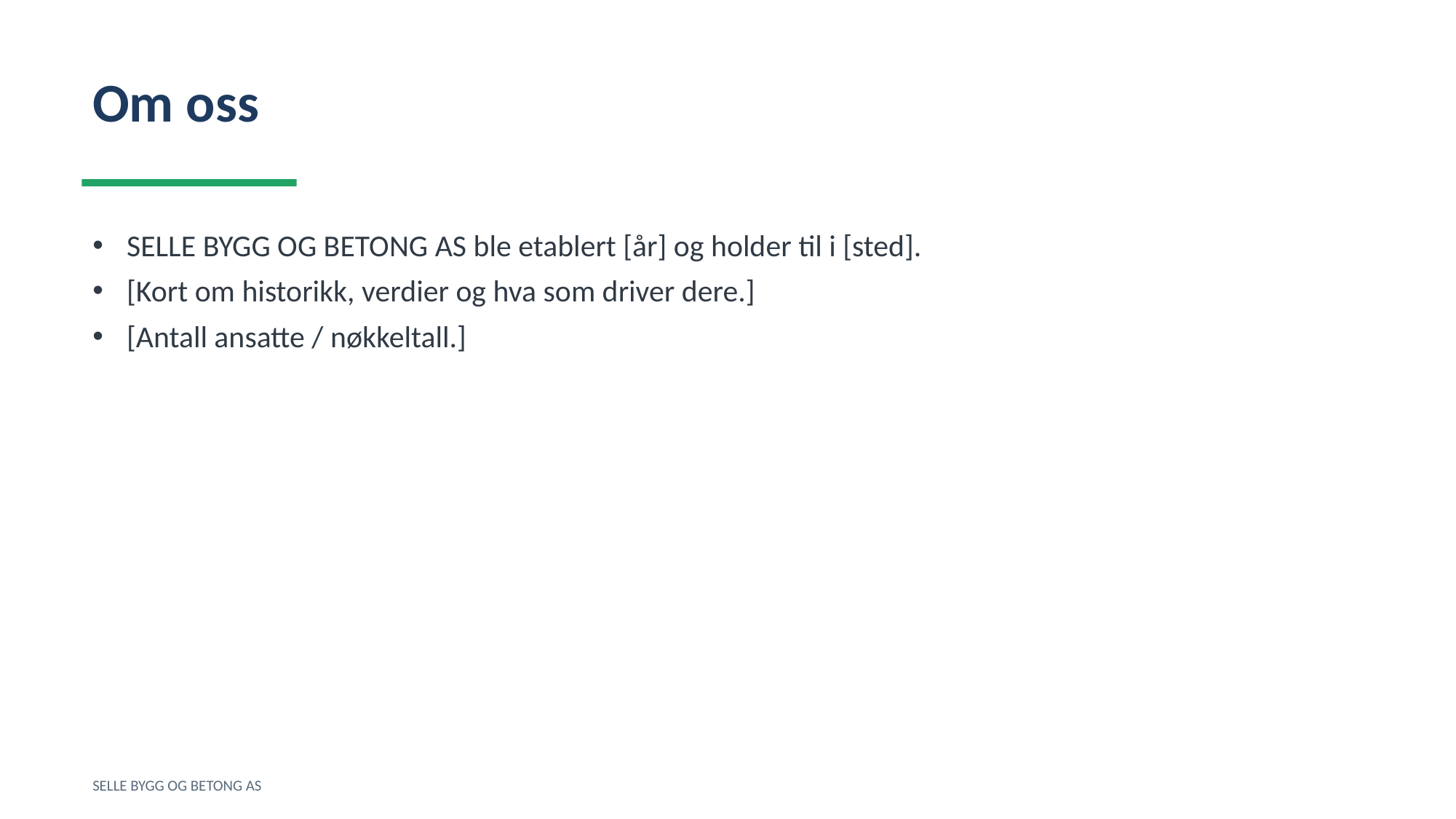

Om oss

SELLE BYGG OG BETONG AS ble etablert [år] og holder til i [sted].
[Kort om historikk, verdier og hva som driver dere.]
[Antall ansatte / nøkkeltall.]
SELLE BYGG OG BETONG AS